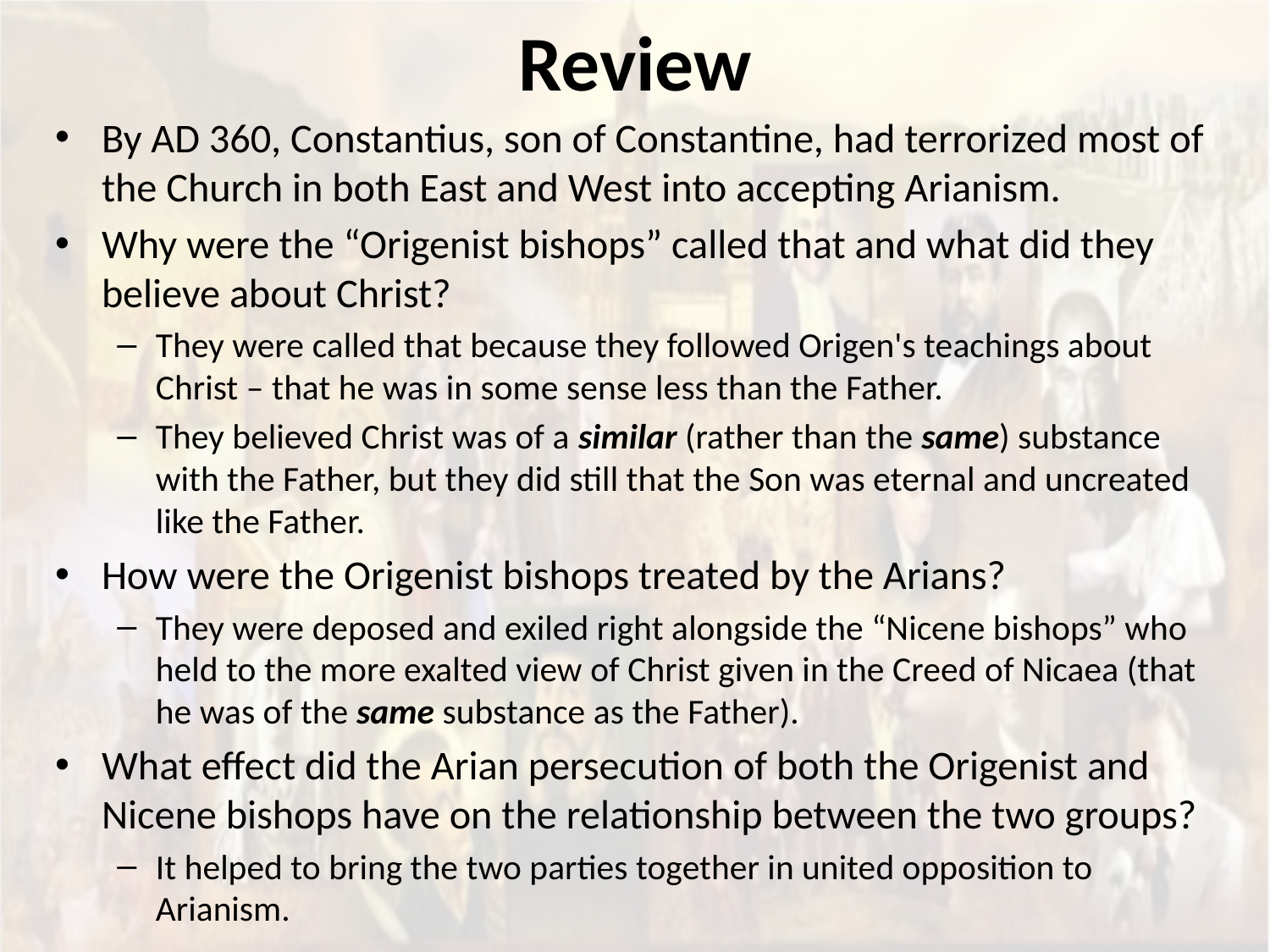

# Review
By AD 360, Constantius, son of Constantine, had terrorized most of the Church in both East and West into accepting Arianism.
Why were the “Origenist bishops” called that and what did they believe about Christ?
They were called that because they followed Origen's teachings about Christ – that he was in some sense less than the Father.
They believed Christ was of a similar (rather than the same) substance with the Father, but they did still that the Son was eternal and uncreated like the Father.
How were the Origenist bishops treated by the Arians?
They were deposed and exiled right alongside the “Nicene bishops” who held to the more exalted view of Christ given in the Creed of Nicaea (that he was of the same substance as the Father).
What effect did the Arian persecution of both the Origenist and Nicene bishops have on the relationship between the two groups?
It helped to bring the two parties together in united opposition to Arianism.